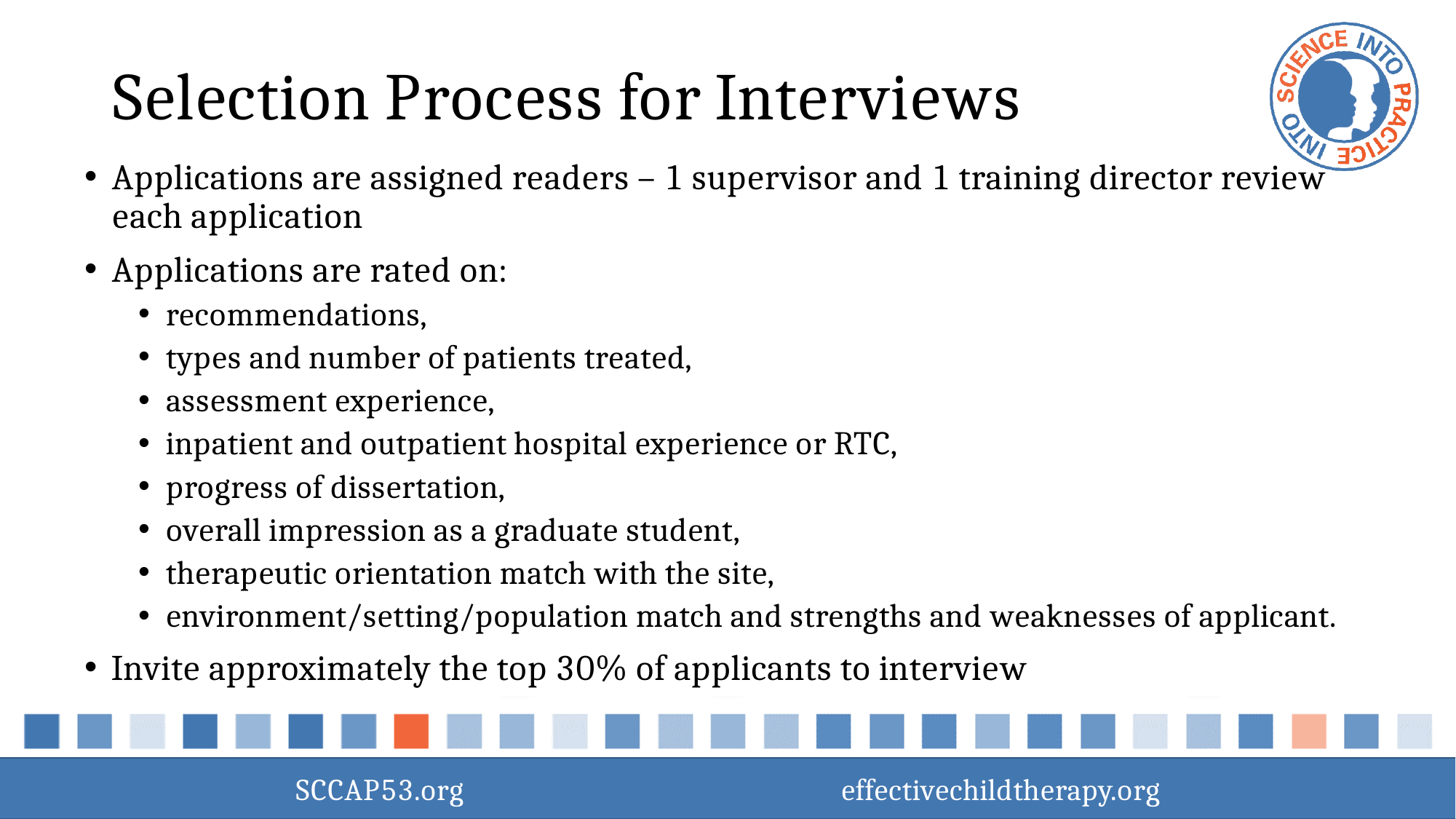

# Selection Process for Interviews
Applications are assigned readers – 1 supervisor and 1 training director review each application
Applications are rated on:
recommendations,
types and number of patients treated,
assessment experience,
inpatient and outpatient hospital experience or RTC,
progress of dissertation,
overall impression as a graduate student,
therapeutic orientation match with the site,
environment/setting/population match and strengths and weaknesses of applicant.
Invite approximately the top 30% of applicants to interview